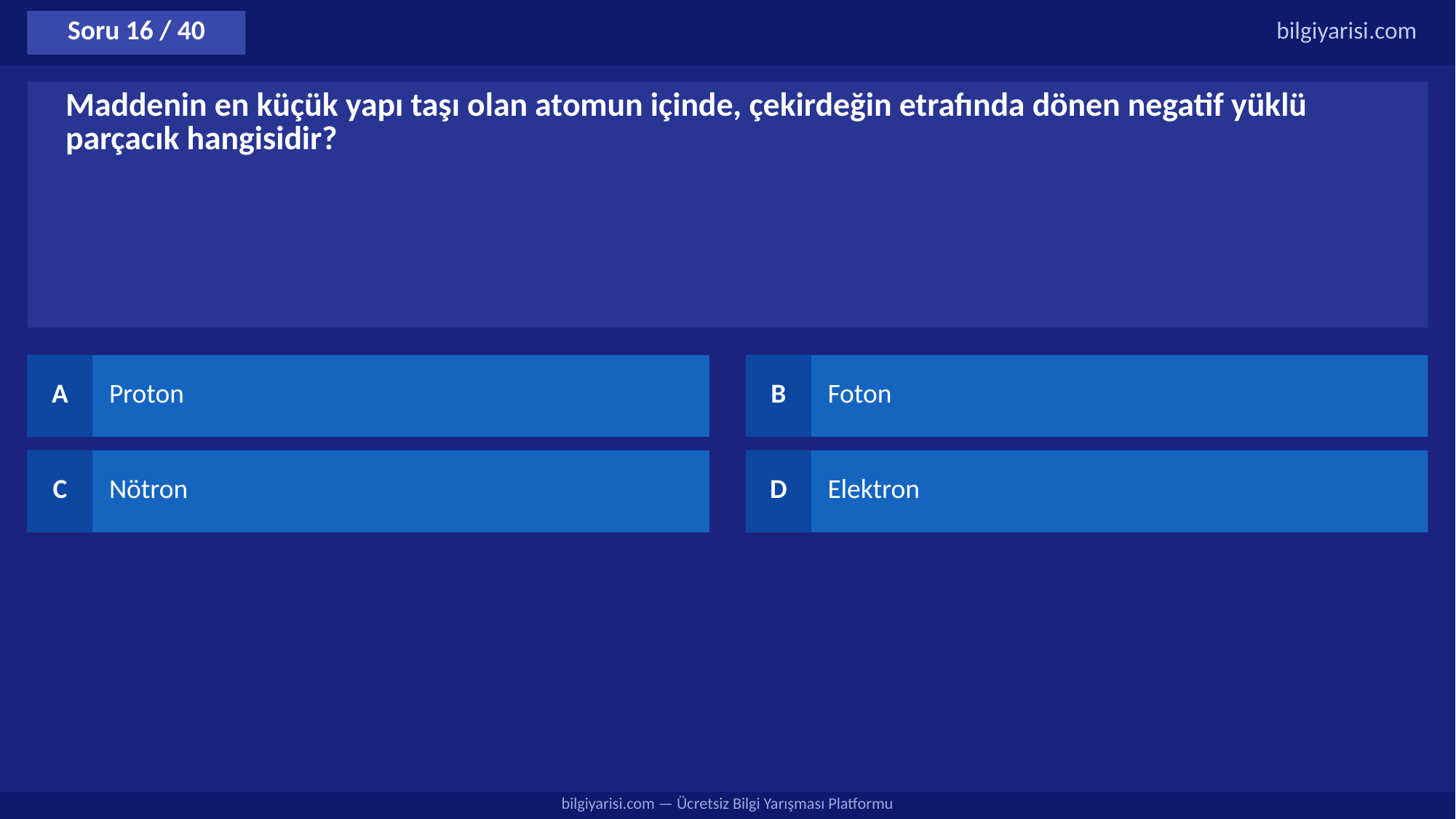

Soru 16 / 40
bilgiyarisi.com

Maddenin en küçük yapı taşı olan atomun içinde, çekirdeğin etrafında dönen negatif yüklü parçacık hangisidir?

A
Proton

B
Foton

C
Nötron

D
Elektron
bilgiyarisi.com — Ücretsiz Bilgi Yarışması Platformu